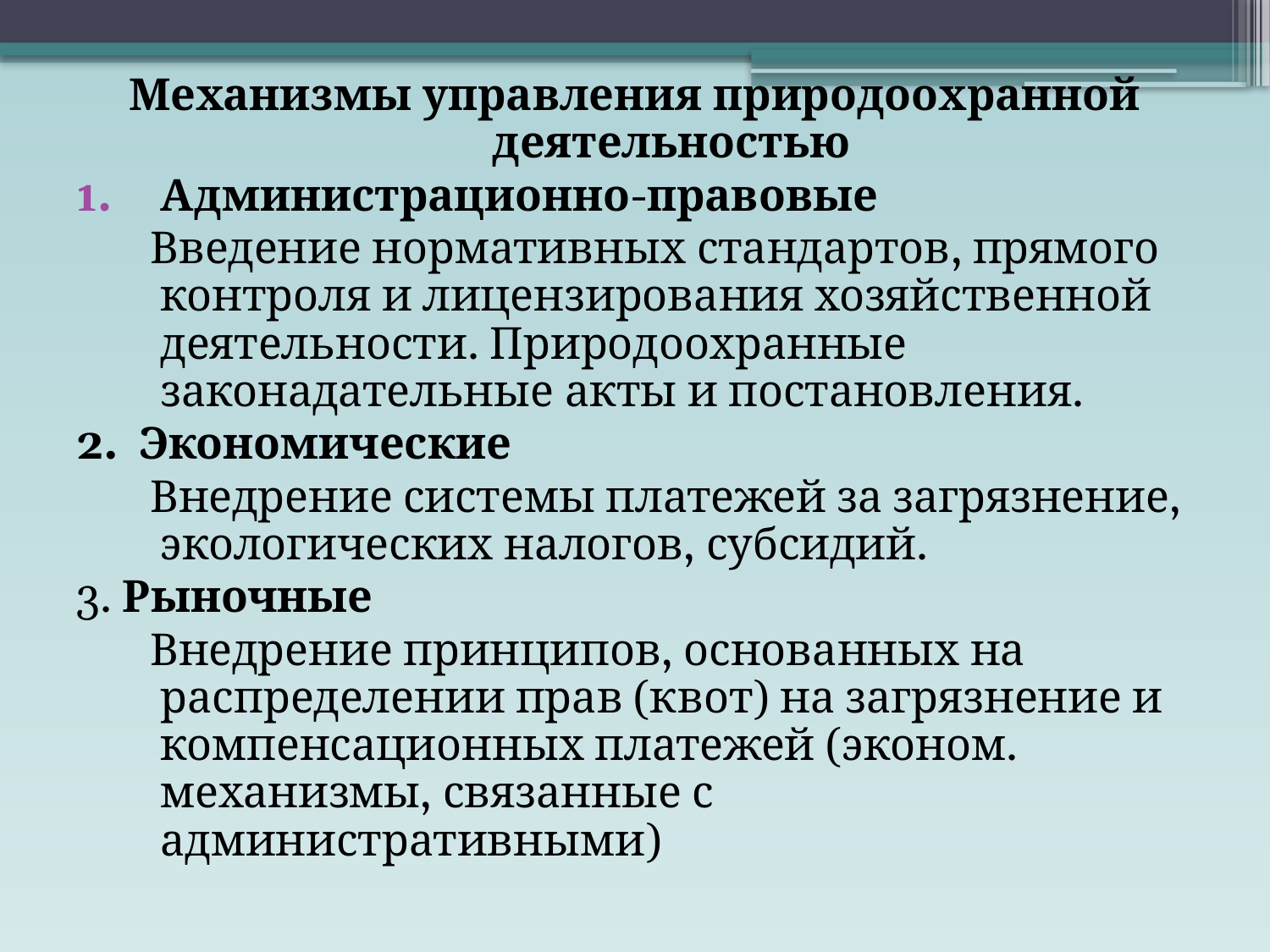

Механизмы управления природоохранной деятельностью
Администрационно-правовые
       Введение нормативных стандартов, прямого контроля и лицензирования хозяйственной деятельности. Природоохранные законадательные акты и постановления.
2.  Экономические
       Внедрение системы платежей за загрязнение, экологических налогов, субсидий.
3. Рыночные
       Внедрение принципов, основанных на распределении прав (квот) на загрязнение и компенсационных платежей (эконом. механизмы, связанные с административными)